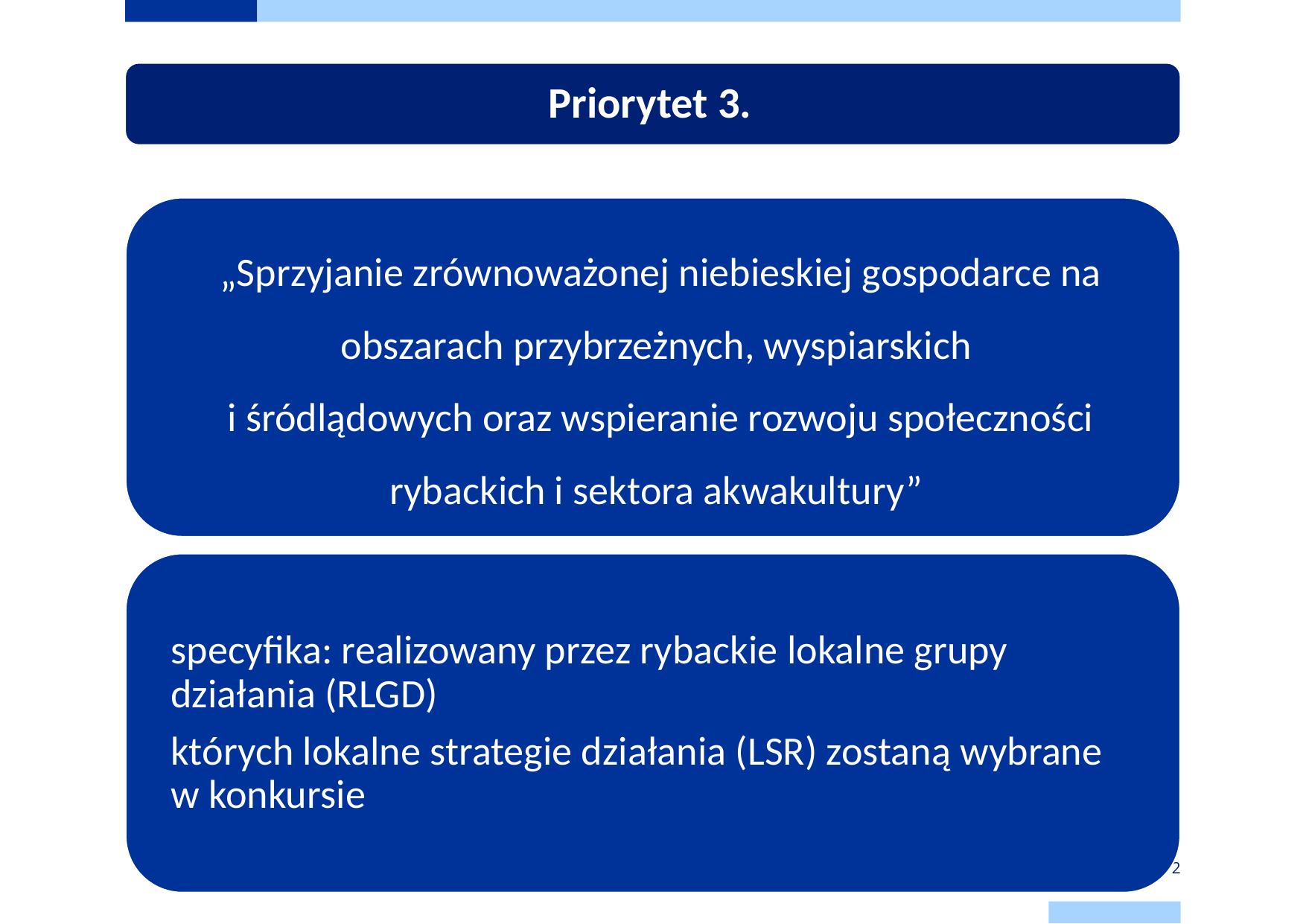

Priorytet 3.
„Sprzyjanie zrównoważonej niebieskiej gospodarce na obszarach przybrzeżnych, wyspiarskich
i śródlądowych oraz wspieranie rozwoju społeczności rybackich i sektora akwakultury”
specyfika: realizowany przez rybackie lokalne grupy działania (RLGD)
których lokalne strategie działania (LSR) zostaną wybrane     w konkursie
2